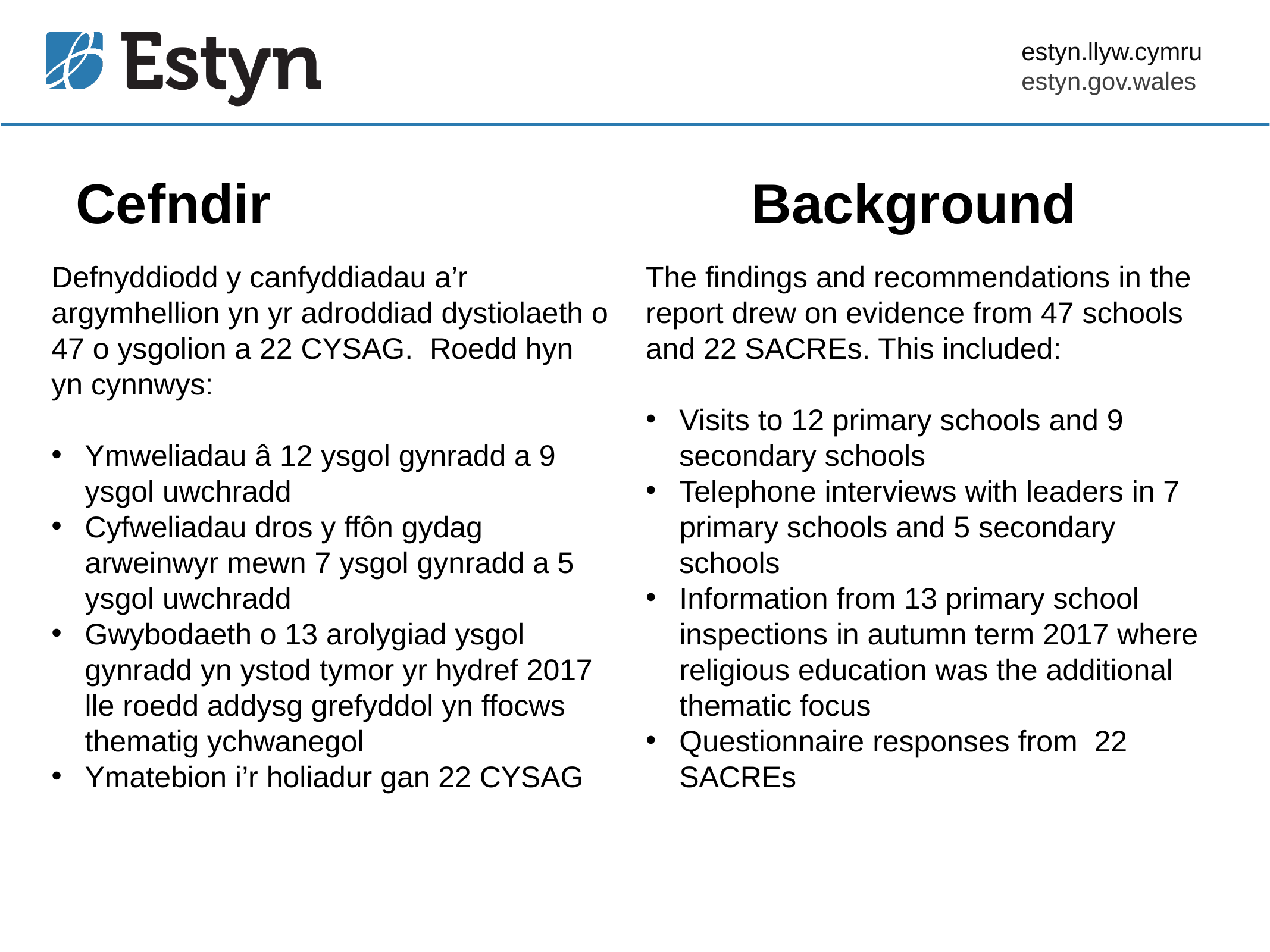

# Cefndir                                       Background
The findings and recommendations in the report drew on evidence from 47 schools and 22 SACREs. This included:

Visits to 12 primary schools and 9 secondary schools
Telephone interviews with leaders in 7 primary schools and 5 secondary schools
Information from 13 primary school inspections in autumn term 2017 where religious education was the additional thematic focus
Questionnaire responses from  22 SACREs

Defnyddiodd y canfyddiadau a’r argymhellion yn yr adroddiad dystiolaeth o 47 o ysgolion a 22 CYSAG.  Roedd hyn yn cynnwys:

Ymweliadau â 12 ysgol gynradd a 9 ysgol uwchradd
Cyfweliadau dros y ffôn gydag arweinwyr mewn 7 ysgol gynradd a 5 ysgol uwchradd
Gwybodaeth o 13 arolygiad ysgol gynradd yn ystod tymor yr hydref 2017 lle roedd addysg grefyddol yn ffocws thematig ychwanegol
Ymatebion i’r holiadur gan 22 CYSAG